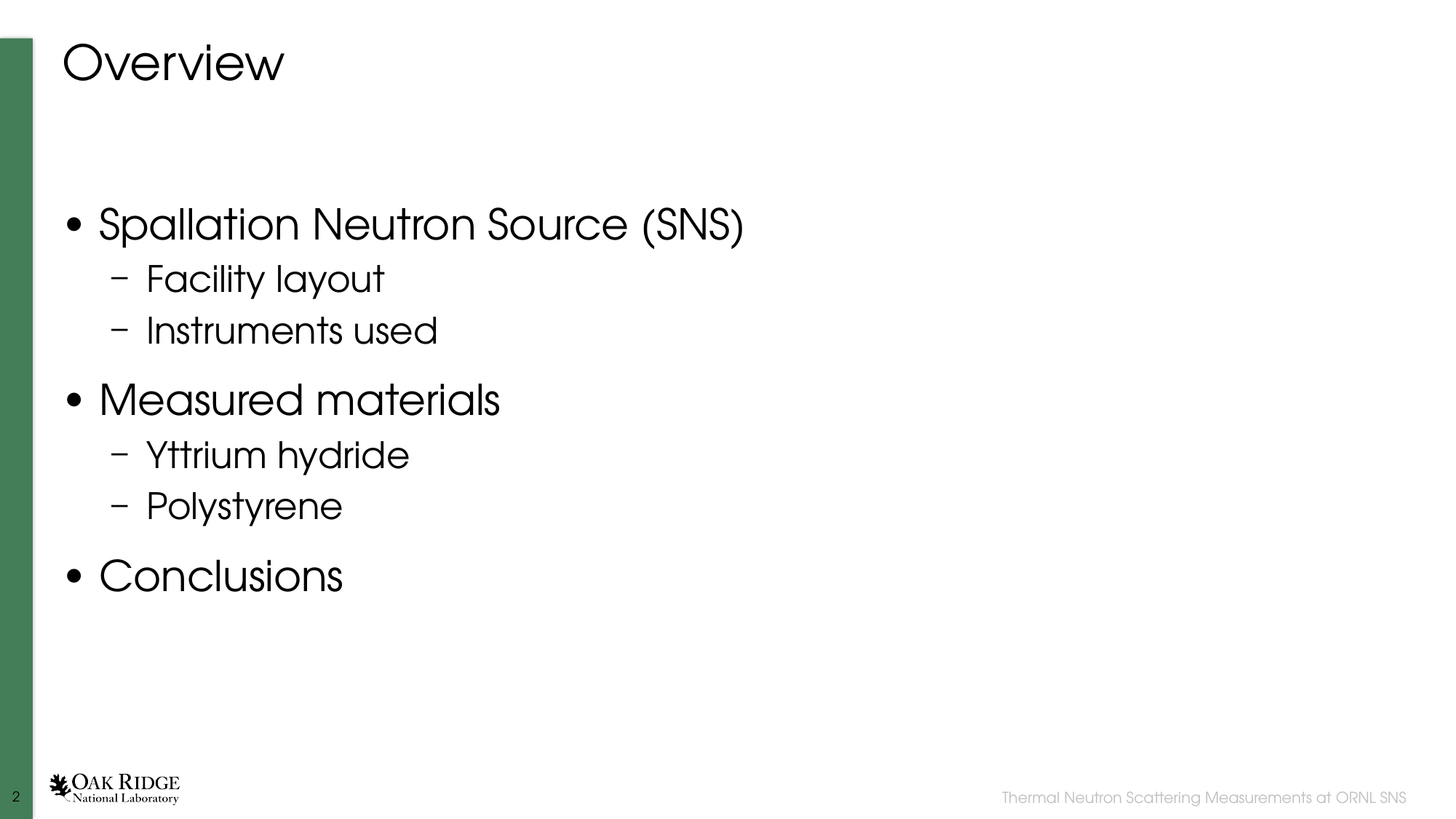

# Overview
Spallation Neutron Source (SNS)
Facility layout
Instruments used
Measured materials
Yttrium hydride
Polystyrene
Conclusions